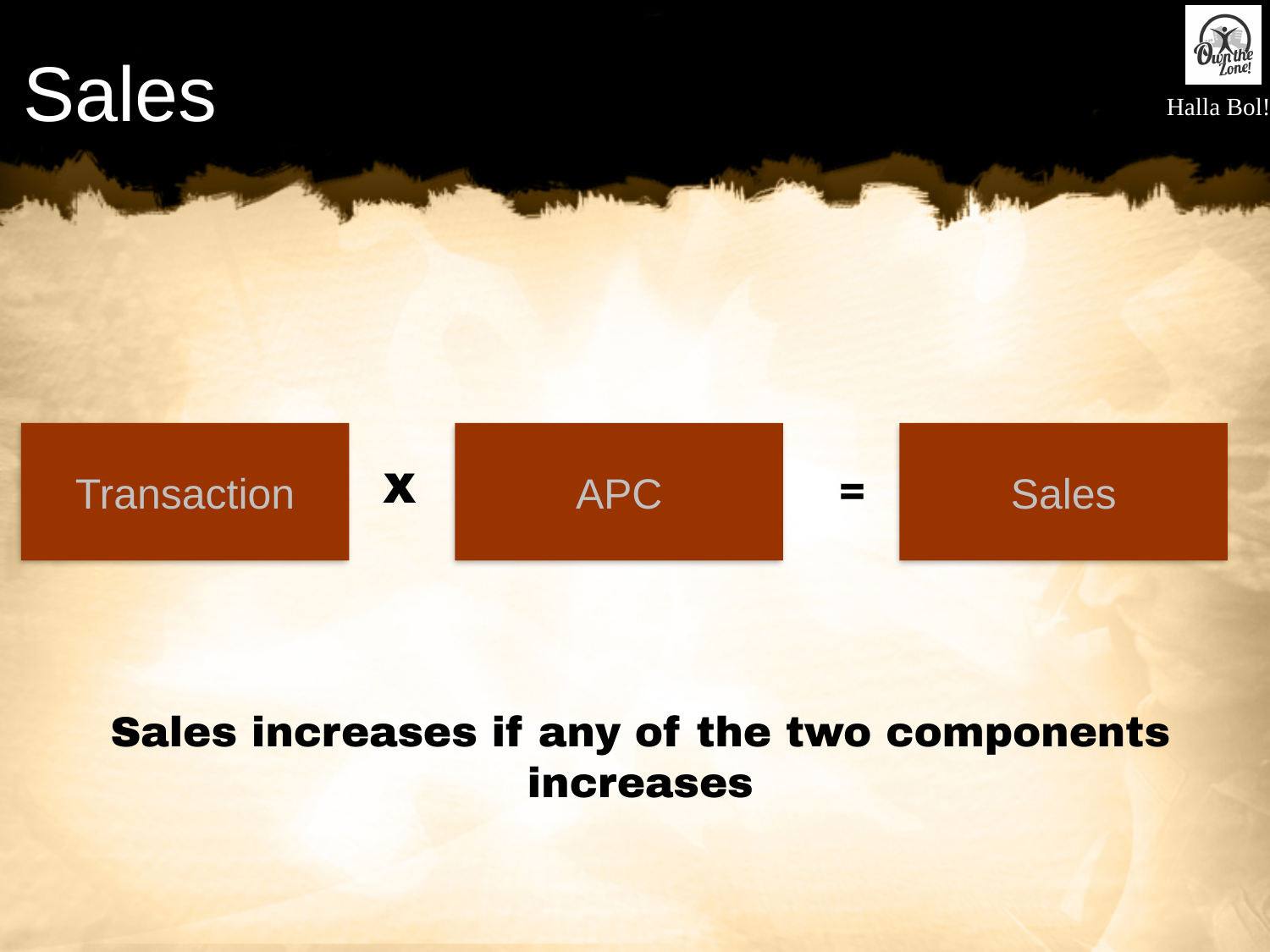

# Sales
Transaction
APC
Sales
X
=
Sales increases if any of the two components increases